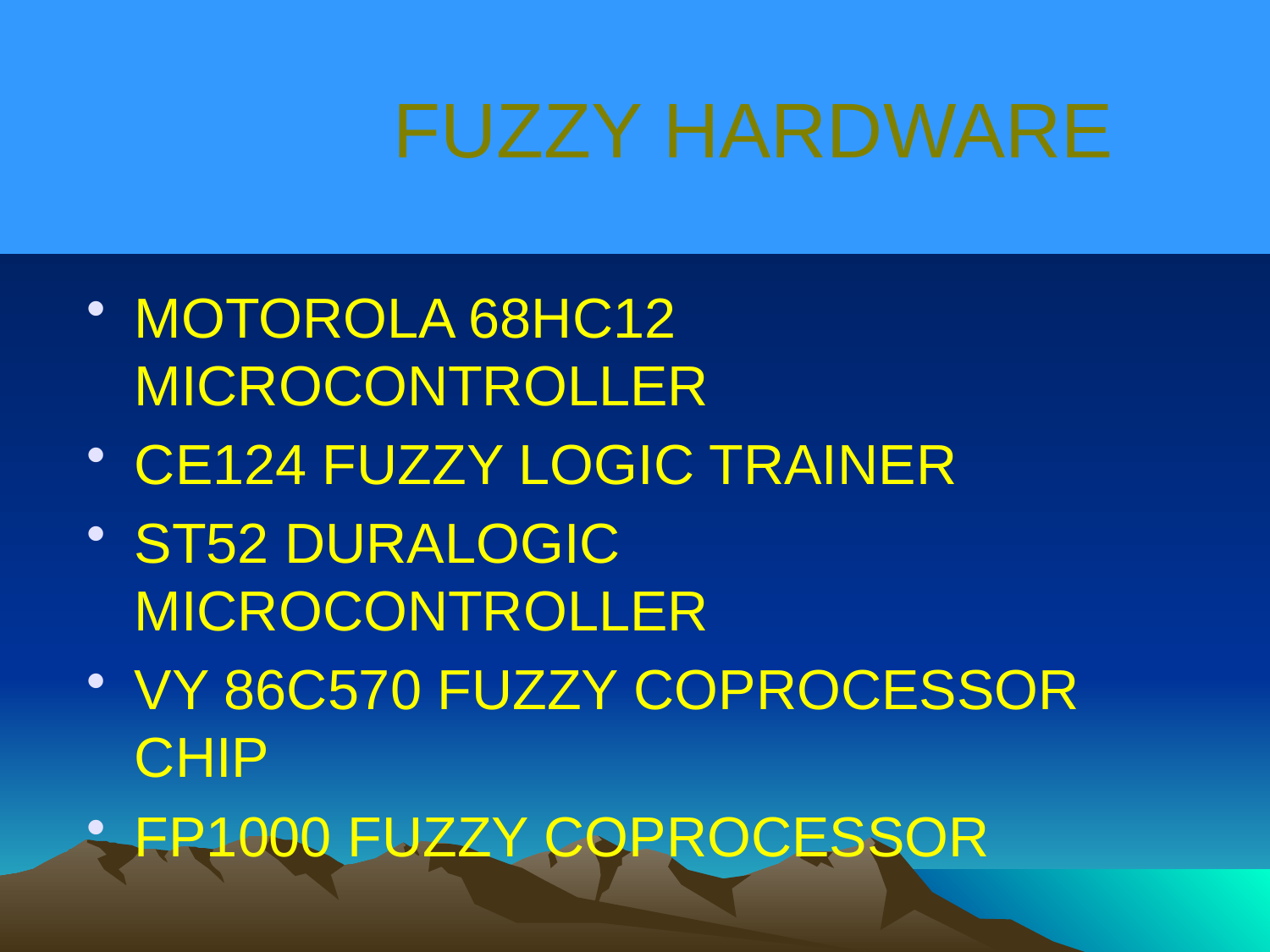

# FUZZY HARDWARE
MOTOROLA 68HC12 MICROCONTROLLER
CE124 FUZZY LOGIC TRAINER
ST52 DURALOGIC MICROCONTROLLER
VY 86C570 FUZZY COPROCESSOR CHIP
FP1000 FUZZY COPROCESSOR